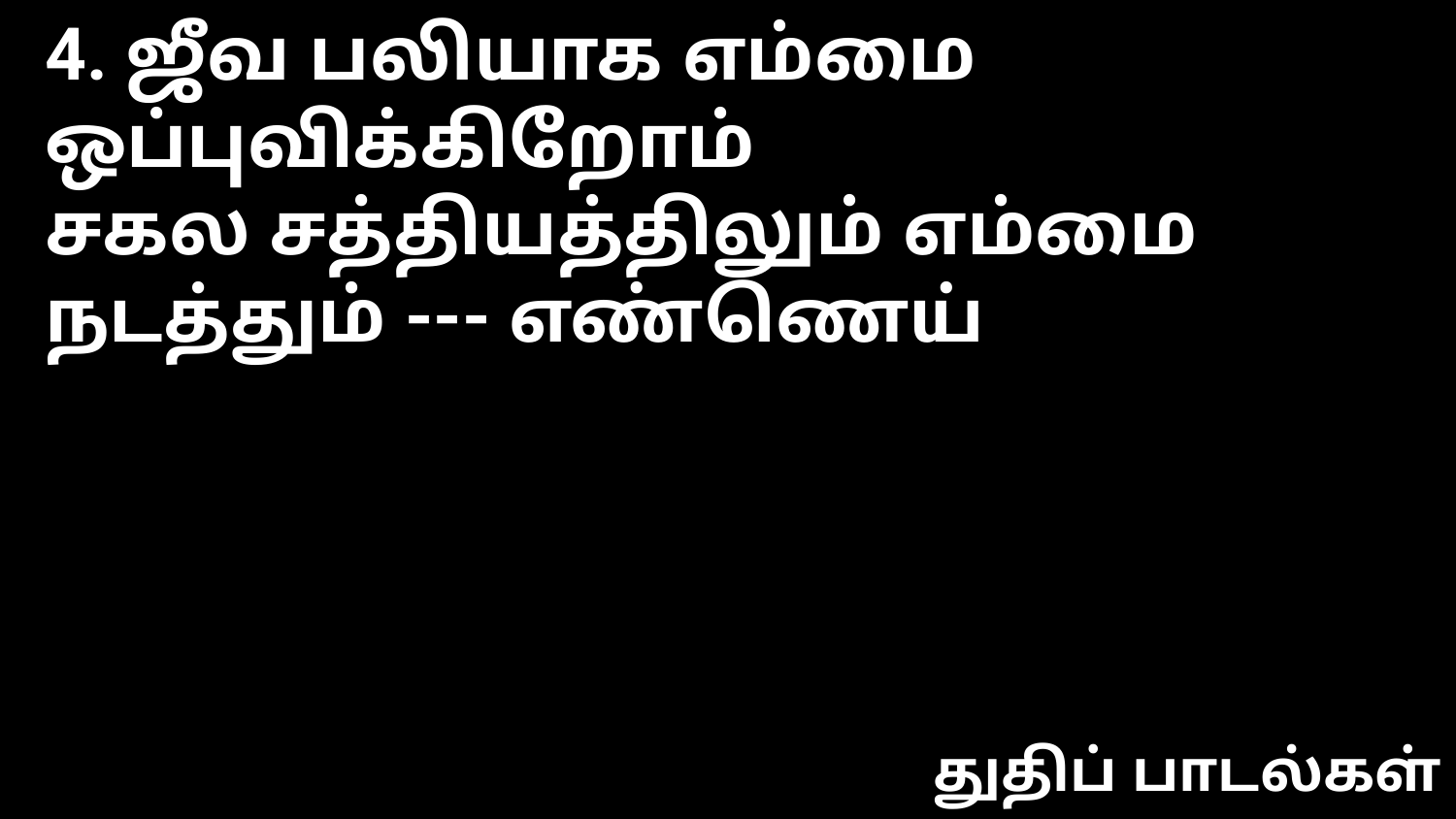

4. ஜீவ பலியாக எம்மை ஒப்புவிக்கிறோம்
சகல சத்தியத்திலும் எம்மை நடத்தும் --- எண்ணெய்

துதிப் பாடல்கள்